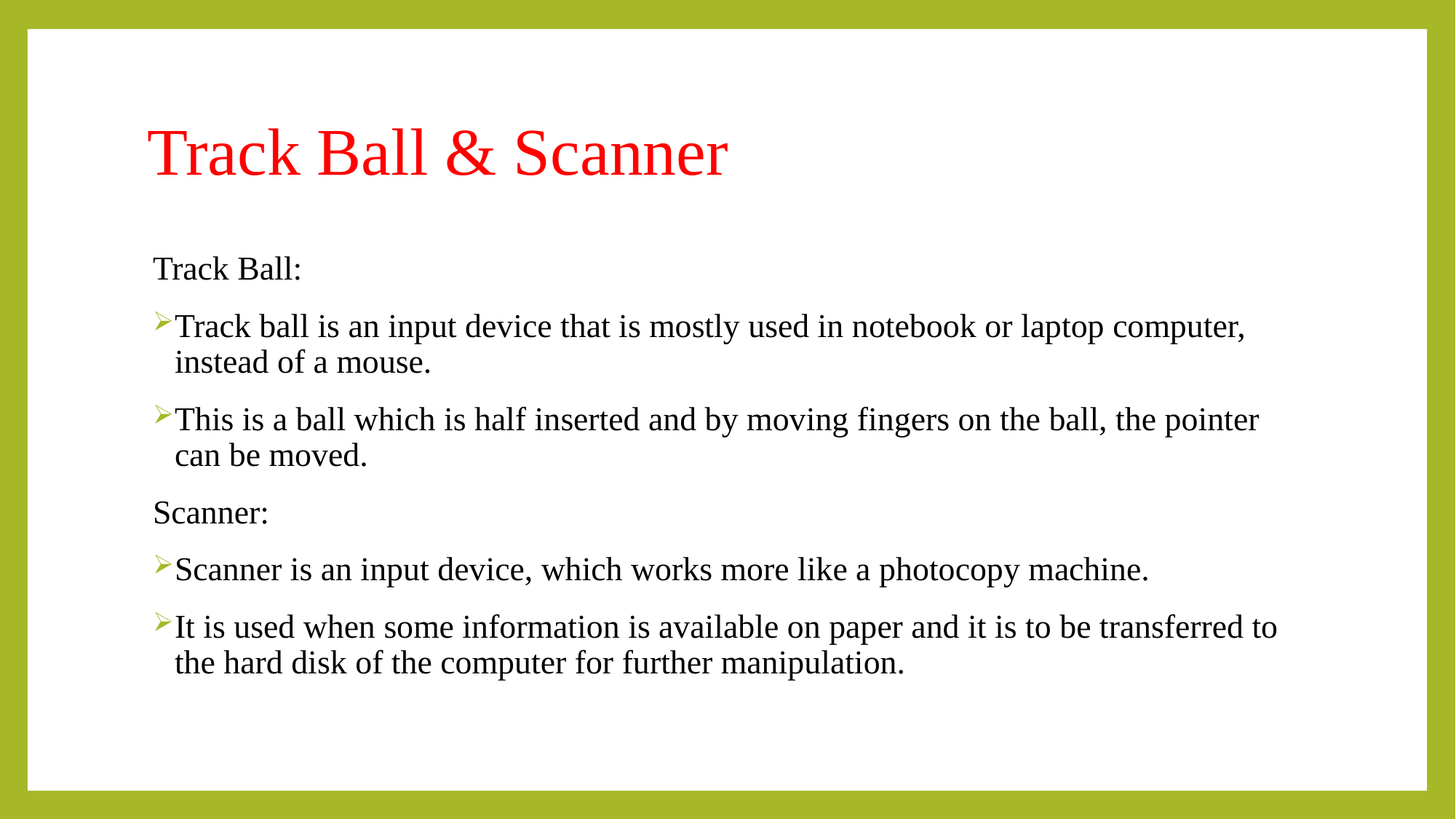

# Track Ball & Scanner
Track Ball:
Track ball is an input device that is mostly used in notebook or laptop computer, instead of a mouse.
This is a ball which is half inserted and by moving fingers on the ball, the pointer can be moved.
Scanner:
Scanner is an input device, which works more like a photocopy machine.
It is used when some information is available on paper and it is to be transferred to the hard disk of the computer for further manipulation.